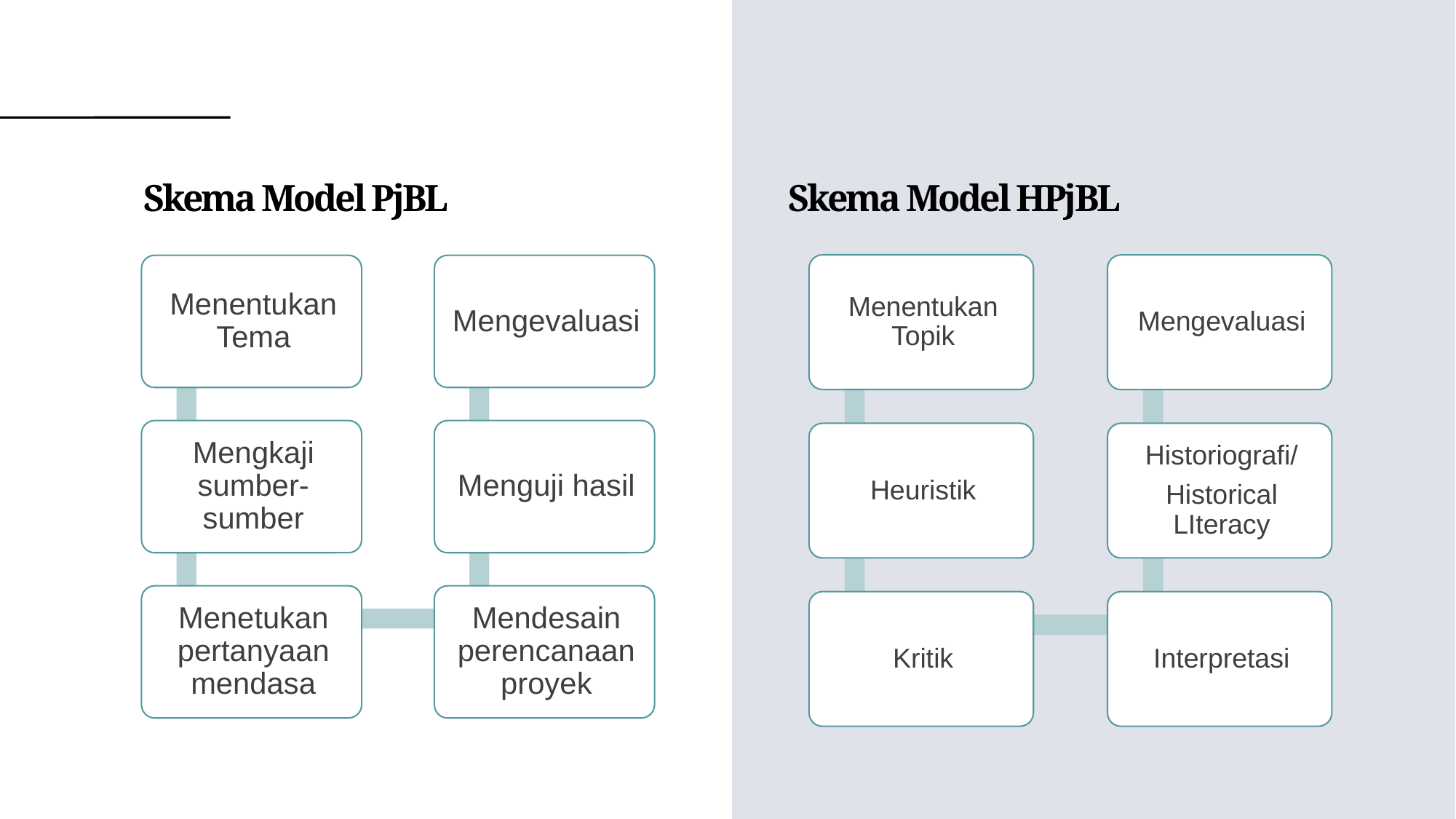

Skema Model HPjBL
# Skema Model PjBL
Menentukan Topik
Heuristik
Kritik
Interpretasi
Historiografi/
Historical LIteracy
Mengevaluasi
Menentukan Tema
Mengkaji sumber-sumber
Menetukan pertanyaan mendasa
Mendesain perencanaan proyek
Menguji hasil
Mengevaluasi